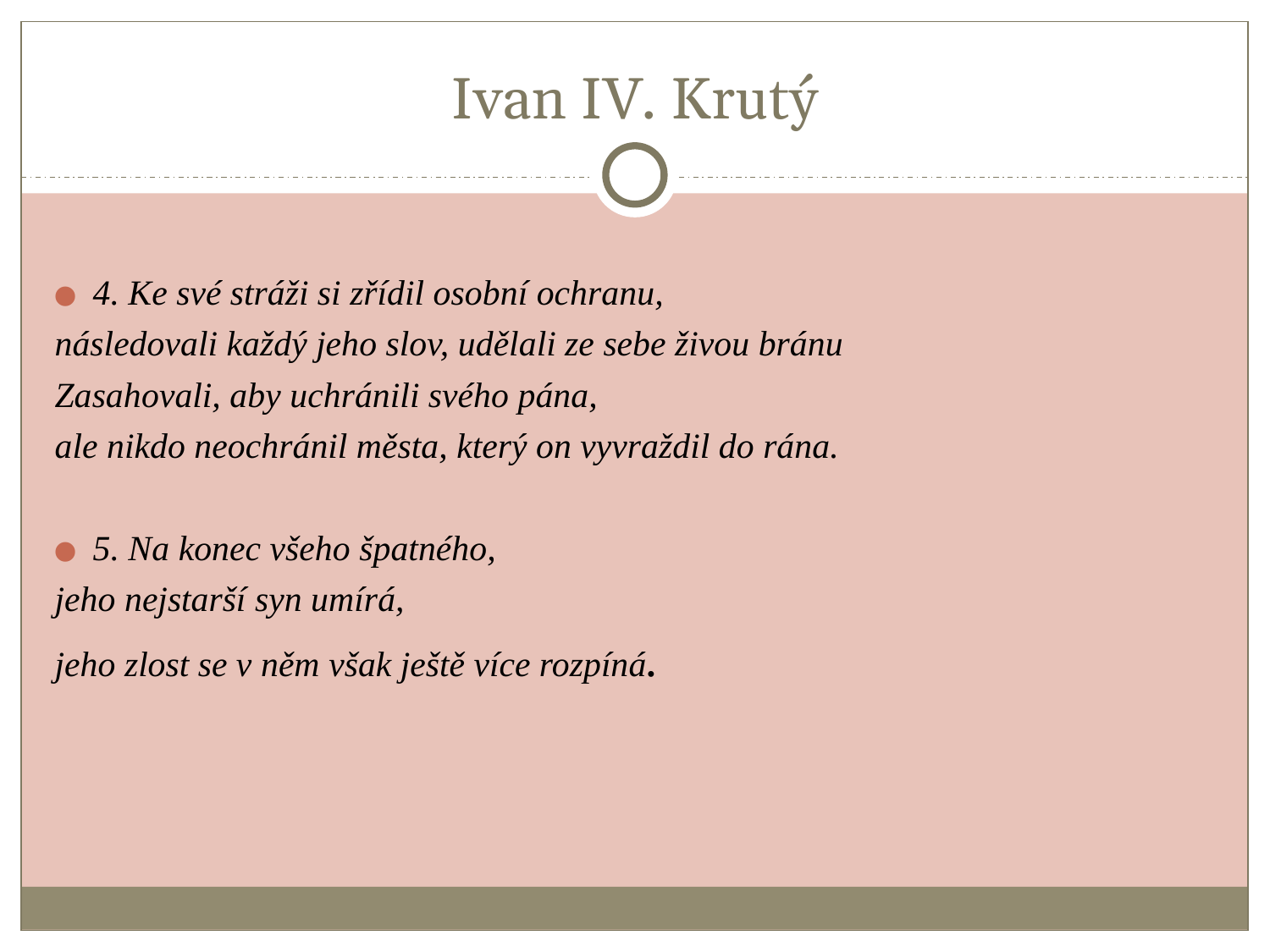

# Ivan IV. Krutý

4. Ke své stráži si zřídil osobní ochranu,
následovali každý jeho slov, udělali ze sebe živou bránu
Zasahovali, aby uchránili svého pána,
ale nikdo neochránil města, který on vyvraždil do rána.

5. Na konec všeho špatného,
jeho nejstarší syn umírá,
jeho zlost se v něm však ještě více rozpíná.